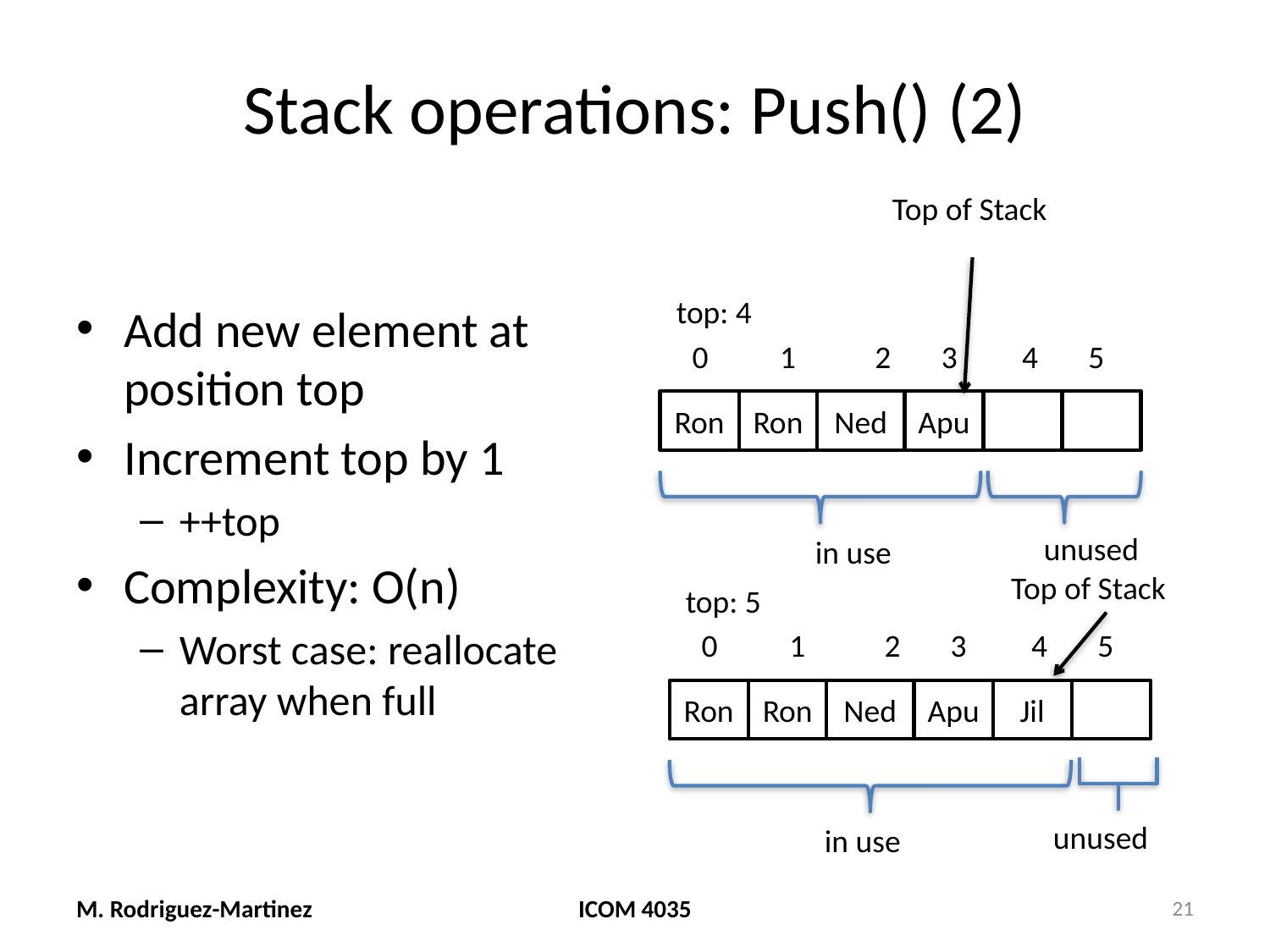

# Stack operations: Push() (2)
Top of Stack

Add new element at position top
Increment top by 1
++top
Complexity: O(n)
Worst case: reallocate array when full

top: 4
0          1           2       3         4       5

Ron
Ron
Ned
Apu

unused
in use
Top of Stack
top: 5

0          1           2       3         4       5
Ron
Ron
Ned
Apu
Jil

unused
in use
M. Rodriguez-Martinez
ICOM 4035
21